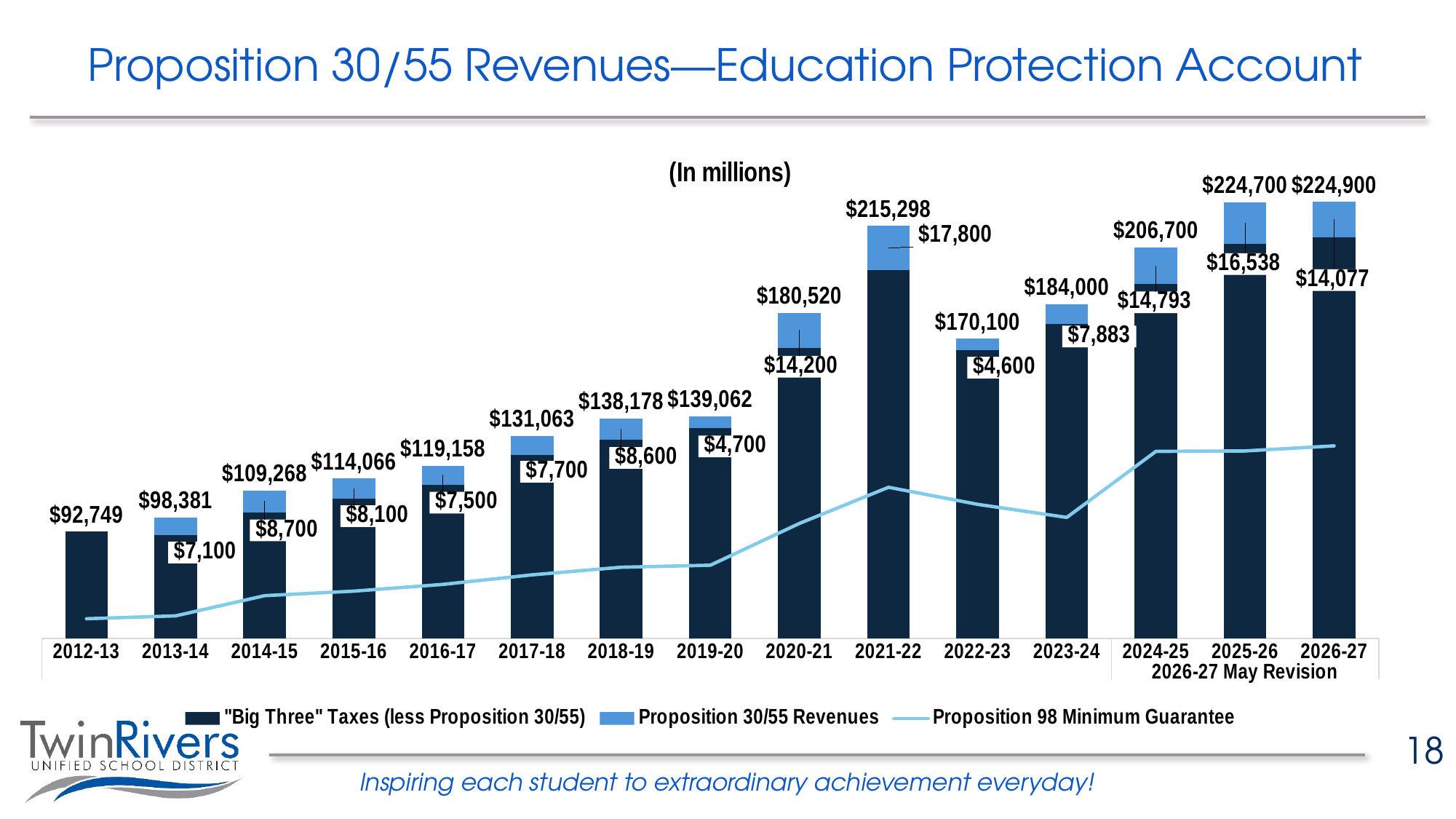

# Proposition 30/55 Revenues—Education Protection Account

### Chart: (In millions)

| Category | "Big Three" Taxes (less Proposition 30/55) | Proposition 30/55 Revenues | Proposition 98 Minimum Guarantee |  |
|---|---|---|---|---|
| 2012-13 | 92749.0 | None | 57888.0 | 92749.0 |
| 2013-14 | 91281.0 | 7100.0 | 59041.0 | 98381.0 |
| 2014-15 | 100568.0 | 8700.0 | 67125.0 | 109268.0 |
| 2015-16 | 105966.0 | 8100.0 | 68942.0 | 114066.0 |
| 2016-17 | 111658.0 | 7500.0 | 71642.98999999999 | 119158.0 |
| 2017-18 | 123363.0 | 7700.0 | 75459.0 | 131063.0 |
| 2018-19 | 129578.0 | 8600.0 | 78522.0 | 138178.0 |
| 2019-20 | 134362.0 | 4700.0 | 79329.0 | 139062.0 |
| 2020-21 | 166320.0 | 14200.0 | 96073.0 | 180520.0 |
| 2021-22 | 197498.0 | 17800.0 | 110554.0 | 215298.0 |
| 2022-23 | 165500.0 | 4600.0 | 103720.0 | 170100.0 |
| 2023-24 | 176117.0 | 7883.0 | 98484.0 | 184000.0 |
| 2024-25 | 191907.0 | 14793.0 | 124929.0 | 206700.0 |
| 2025-26 | 208162.0 | 16538.0 | 125115.0 | 224700.0 |
| 2026-27 | 210823.0 | 14077.0 | 127136.0 | 224900.0 |
18
© 2026 School Services of California Inc.